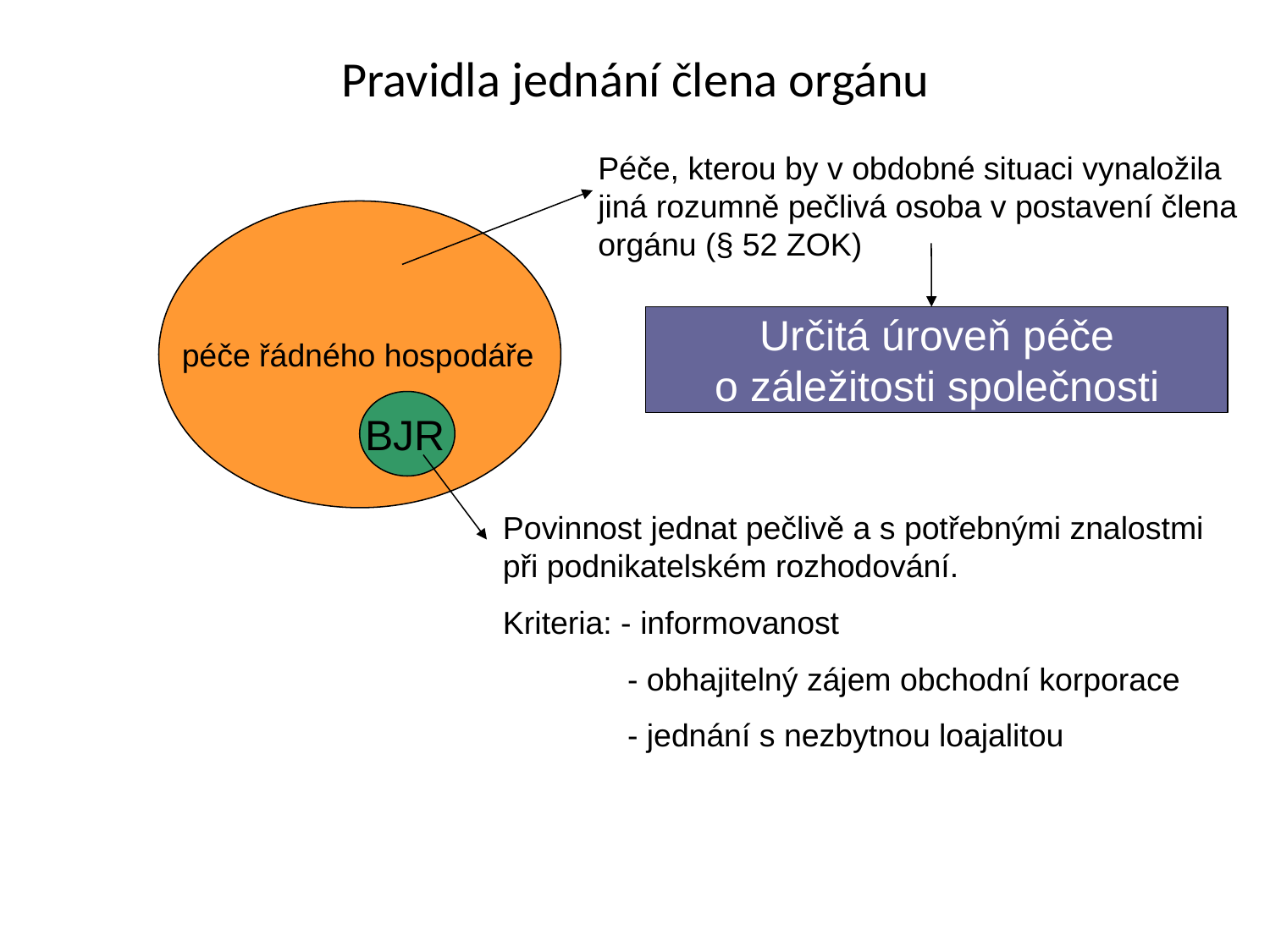

# Pravidla jednání člena orgánu
Péče, kterou by v obdobné situaci vynaložila jiná rozumně pečlivá osoba v postavení člena orgánu (§ 52 ZOK)

péče řádného hospodáře

Určitá úroveň péče
o záležitosti společnosti

BJR

Povinnost jednat pečlivě a s potřebnými znalostmi při podnikatelském rozhodování.
Kriteria: - informovanost
              - obhajitelný zájem obchodní korporace
              - jednání s nezbytnou loajalitou